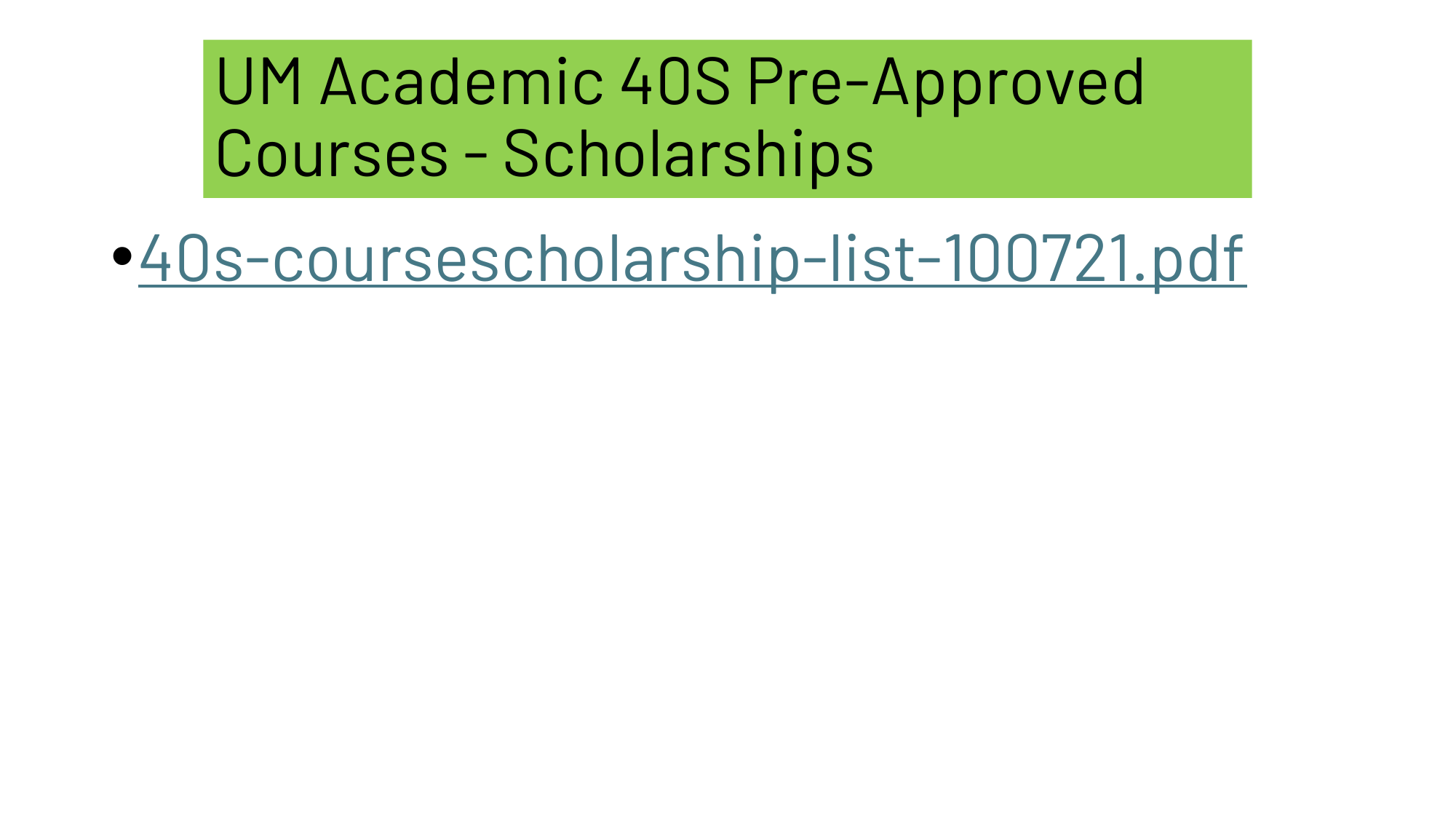

# UM Academic 40S Pre-Approved Courses - Scholarships
40s-coursescholarship-list-100721.pdf